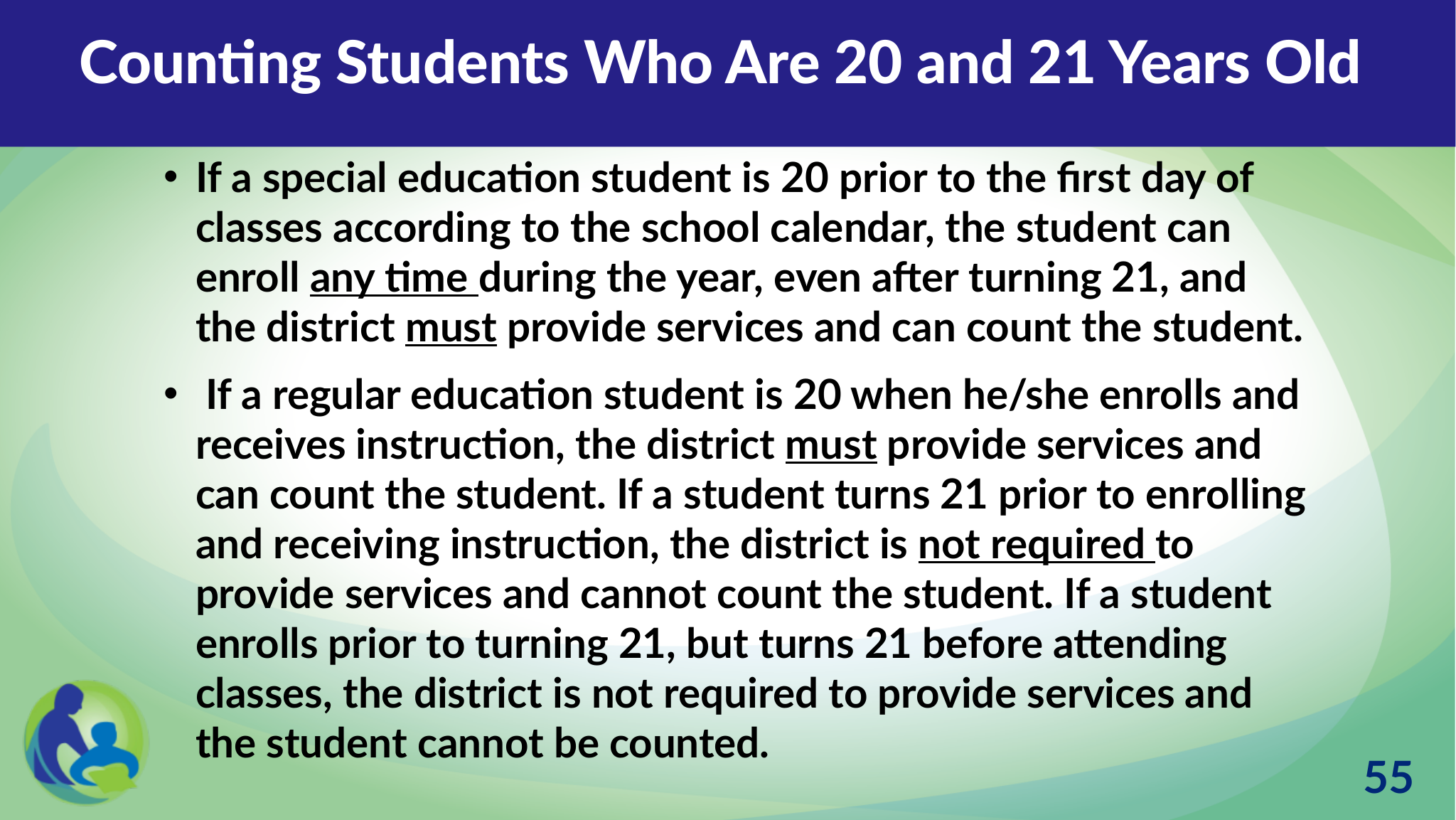

# Counting Students Who Are 20 and 21 Years Old
If a special education student is 20 prior to the first day of classes according to the school calendar, the student can enroll any time during the year, even after turning 21, and the district must provide services and can count the student.
 If a regular education student is 20 when he/she enrolls and receives instruction, the district must provide services and can count the student. If a student turns 21 prior to enrolling and receiving instruction, the district is not required to provide services and cannot count the student. If a student enrolls prior to turning 21, but turns 21 before attending classes, the district is not required to provide services and the student cannot be counted.